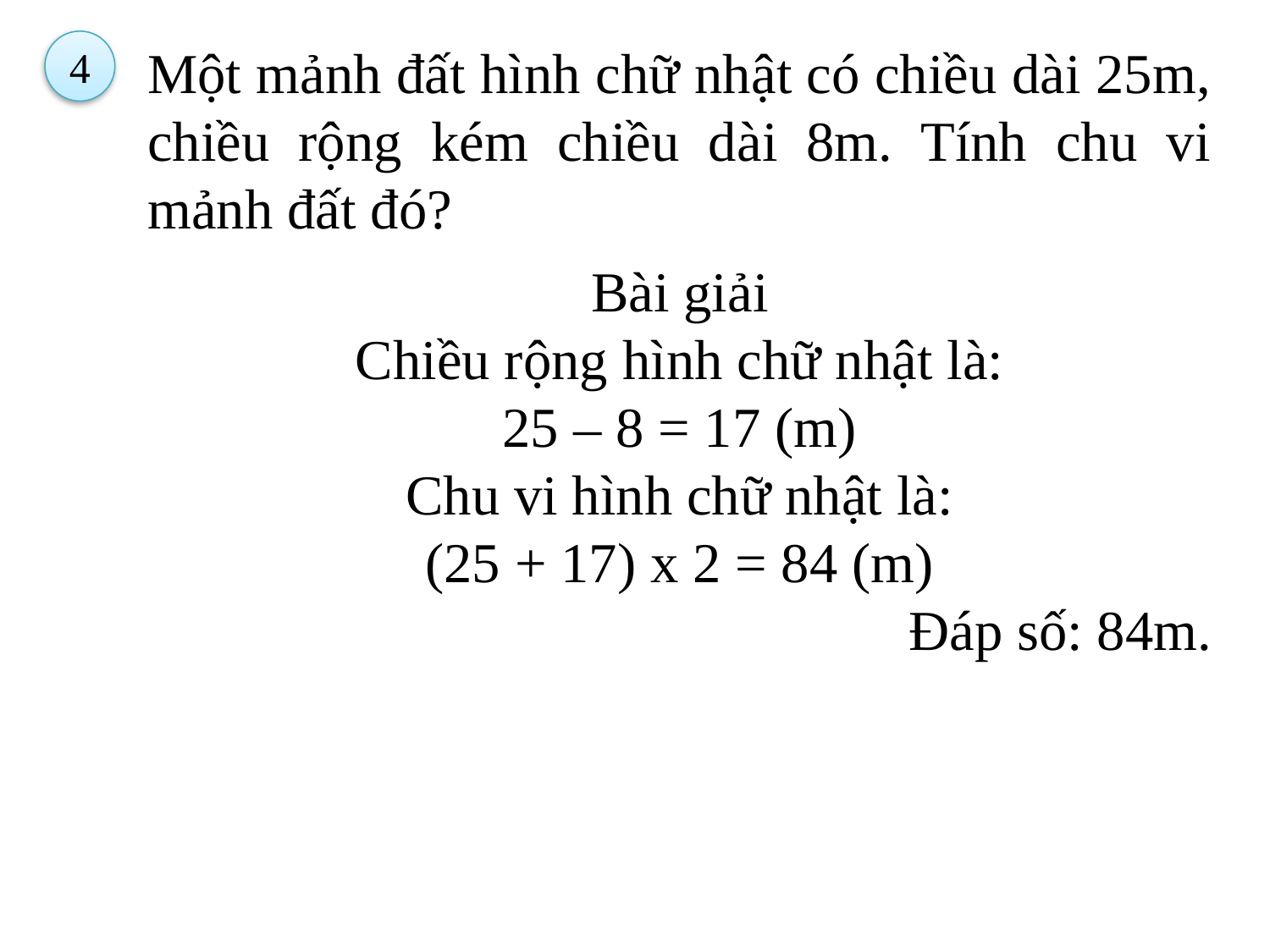

Một mảnh đất hình chữ nhật có chiều dài 25m, chiều rộng kém chiều dài 8m. Tính chu vi mảnh đất đó?
4
Bài giải
Chiều rộng hình chữ nhật là:
25 – 8 = 17 (m)
Chu vi hình chữ nhật là:
(25 + 17) x 2 = 84 (m)
Đáp số: 84m.